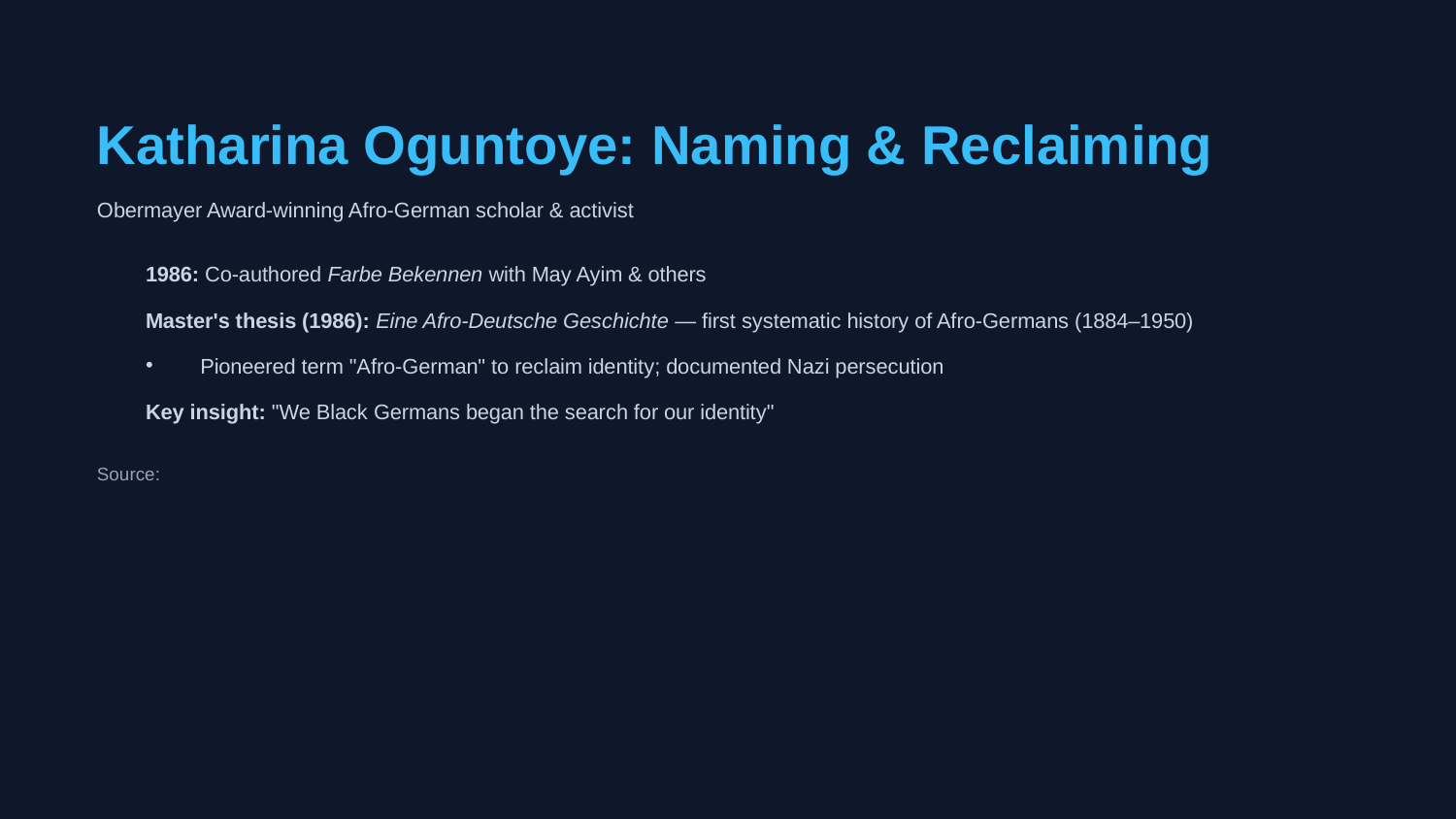

Katharina Oguntoye: Naming & Reclaiming
Obermayer Award-winning Afro-German scholar & activist
1986: Co-authored Farbe Bekennen with May Ayim & others
Master's thesis (1986): Eine Afro-Deutsche Geschichte — first systematic history of Afro-Germans (1884–1950)
Pioneered term "Afro-German" to reclaim identity; documented Nazi persecution
Key insight: "We Black Germans began the search for our identity"
Source: